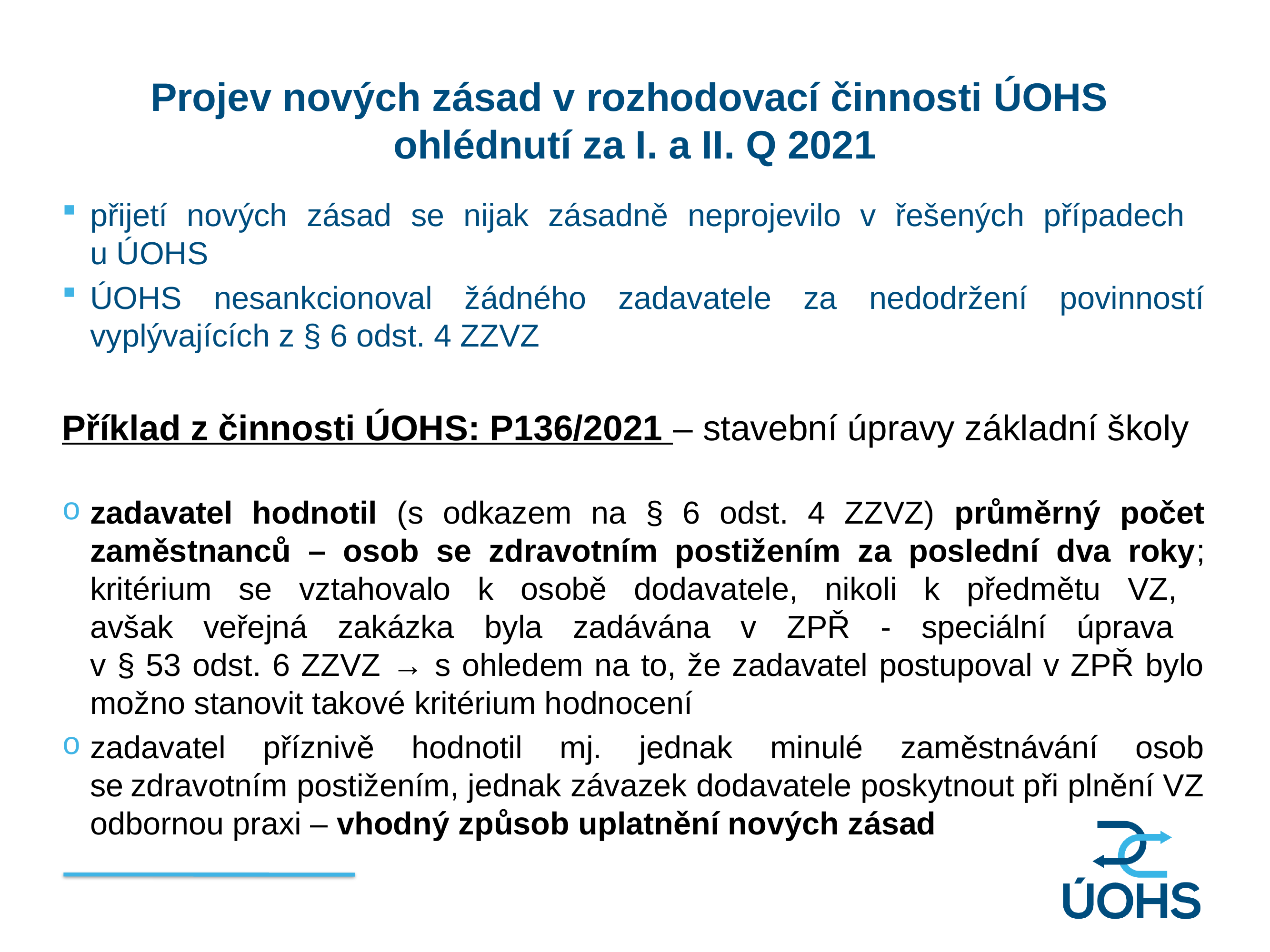

Projev nových zásad v rozhodovací činnosti ÚOHS  ohlédnutí za I. a II. Q 2021

přijetí nových zásad se nijak zásadně neprojevilo v řešených případech
u ÚOHS
ÚOHS nesankcionoval žádného zadavatele za nedodržení povinností vyplývajících z § 6 odst. 4 ZZVZ

Příklad z činnosti ÚOHS: P136/2021 – stavební úpravy základní školy
zadavatel hodnotil (s odkazem na § 6 odst. 4 ZZVZ) průměrný počet zaměstnanců – osob se zdravotním postižením za poslední dva roky; kritérium se vztahovalo k osobě dodavatele, nikoli k předmětu VZ,
avšak veřejná zakázka byla zadávána v ZPŘ - speciální úprava
v § 53 odst. 6 ZZVZ → s ohledem na to, že zadavatel postupoval v ZPŘ bylo možno stanovit takové kritérium hodnocení
zadavatel příznivě hodnotil mj. jednak minulé zaměstnávání osob se zdravotním postižením, jednak závazek dodavatele poskytnout při plnění VZ odbornou praxi – vhodný způsob uplatnění nových zásad